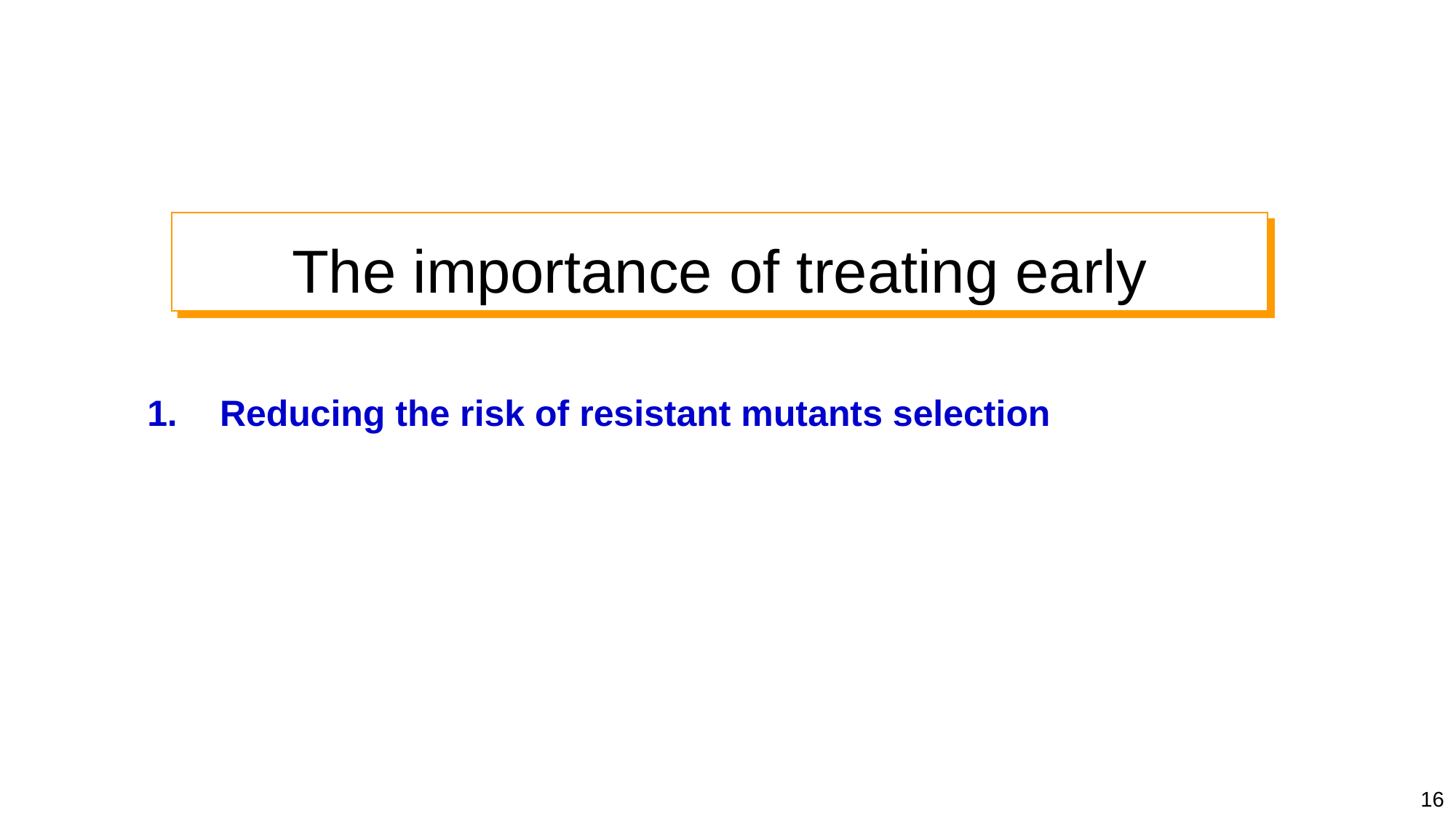

The importance of treating early
Reducing the risk of resistant mutants selection
16